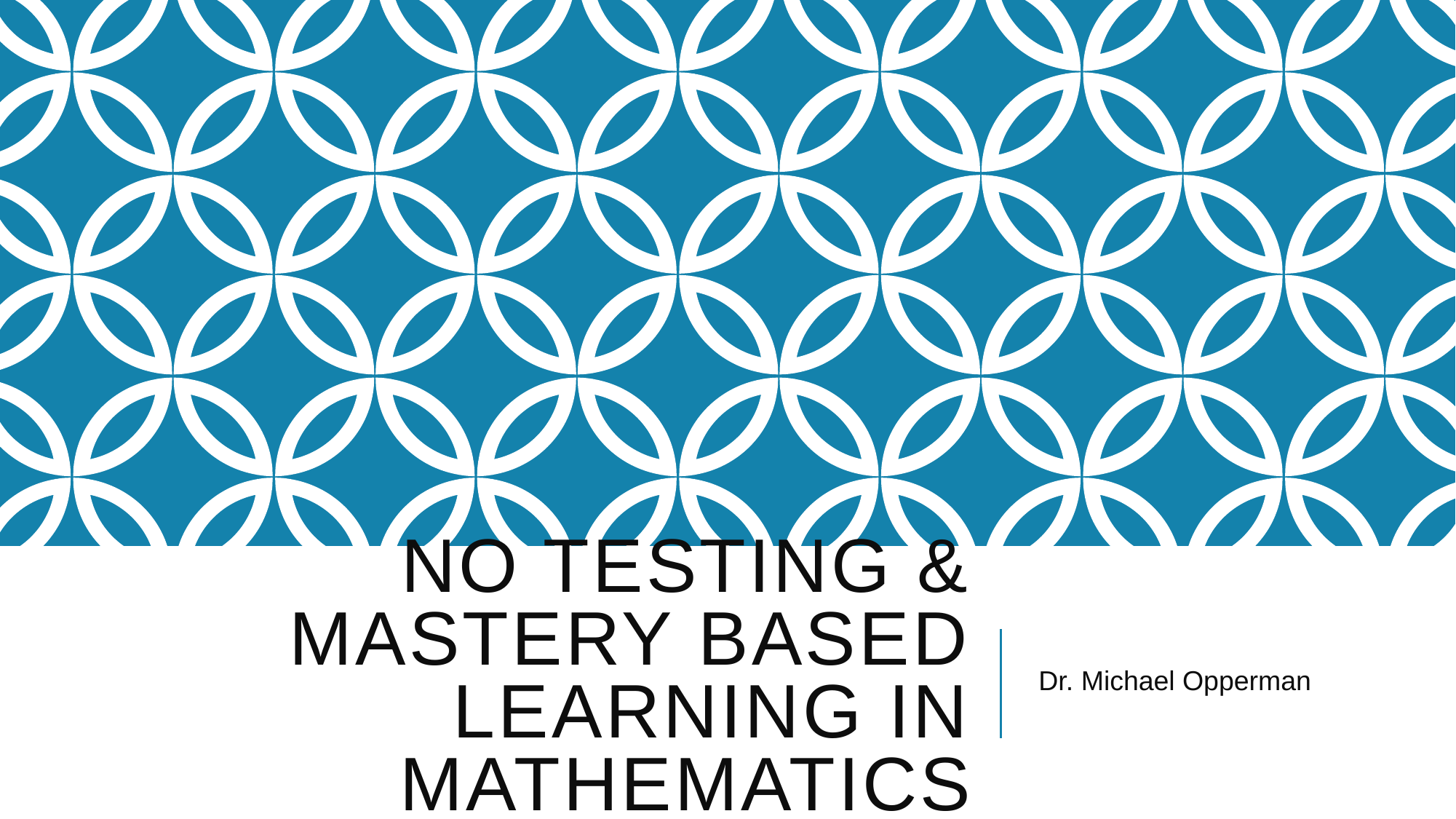

# No Testing & Mastery Based Learning in Mathematics
Dr. Michael Opperman